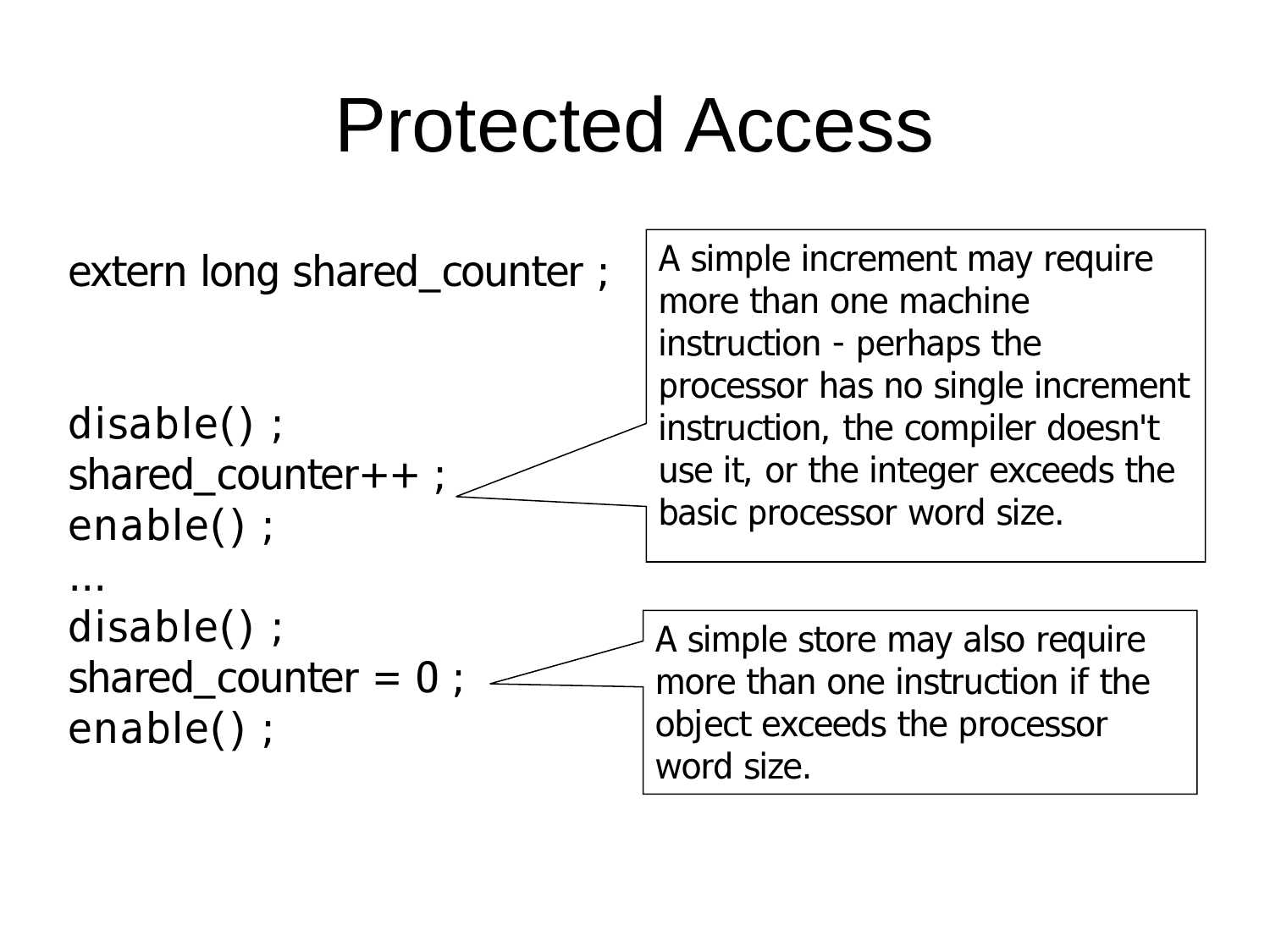

# Protected Access
A simple increment may require more than one machine instruction - perhaps the processor has no single increment instruction, the compiler doesn't use it, or the integer exceeds the basic processor word size.
extern long shared_counter ;

disable() ;
shared_counter++ ;
enable() ;
...
disable() ;
shared_counter = 0 ;
enable() ;

A simple store may also require more than one instruction if the object exceeds the processor word size.